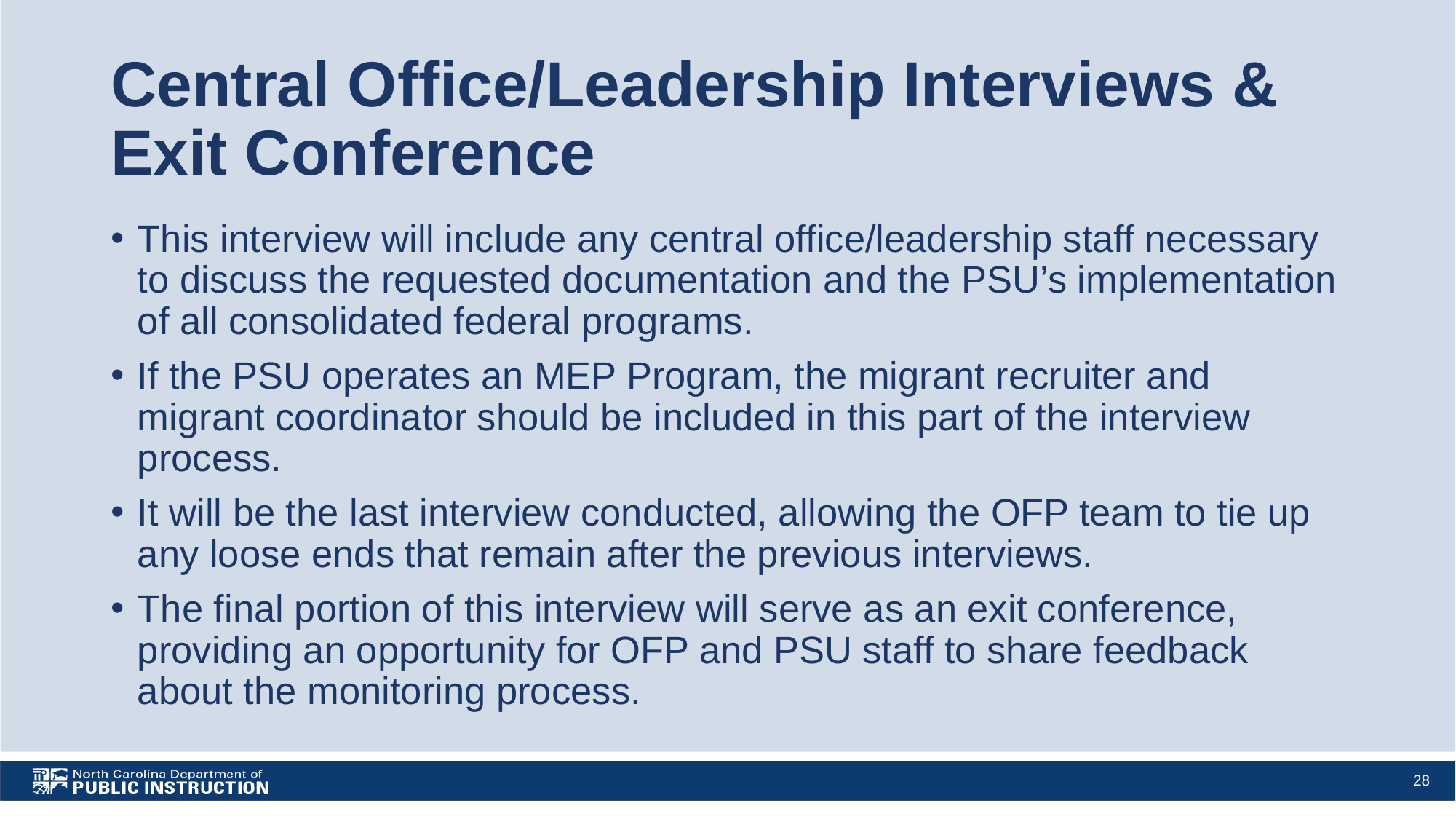

# Central Office/Leadership Interviews & Exit Conference
This interview will include any central office/leadership staff necessary to discuss the requested documentation and the PSU’s implementation of all consolidated federal programs.
If the PSU operates an MEP Program, the migrant recruiter and migrant coordinator should be included in this part of the interview process.
It will be the last interview conducted, allowing the OFP team to tie up any loose ends that remain after the previous interviews.
The final portion of this interview will serve as an exit conference, providing an opportunity for OFP and PSU staff to share feedback about the monitoring process.
28